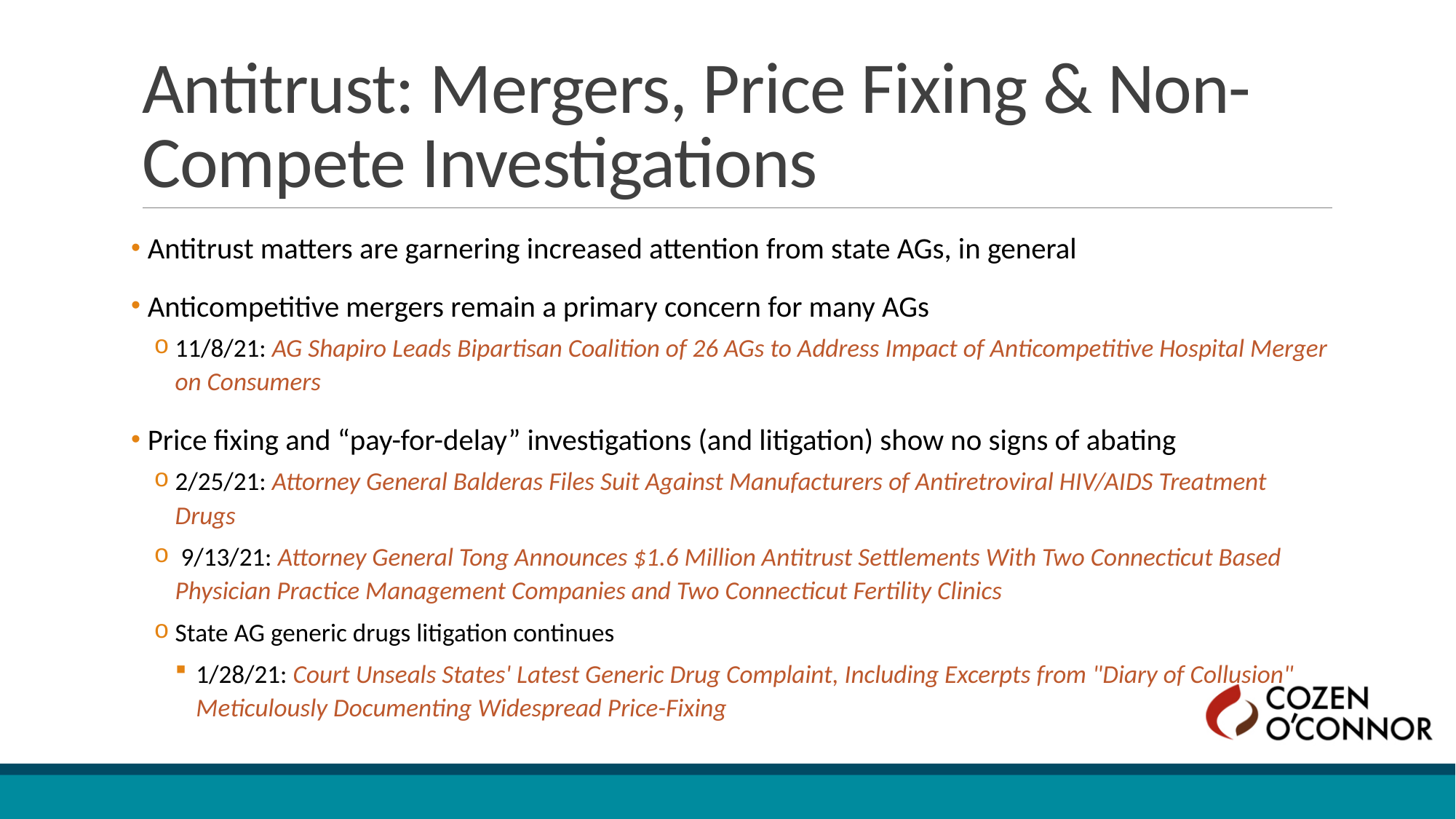

# Antitrust: Mergers, Price Fixing & Non-Compete Investigations
 Antitrust matters are garnering increased attention from state AGs, in general
 Anticompetitive mergers remain a primary concern for many AGs
11/8/21: AG Shapiro Leads Bipartisan Coalition of 26 AGs to Address Impact of Anticompetitive Hospital Merger on Consumers
 Price fixing and “pay-for-delay” investigations (and litigation) show no signs of abating
2/25/21: Attorney General Balderas Files Suit Against Manufacturers of Antiretroviral HIV/AIDS Treatment Drugs
 9/13/21: Attorney General Tong Announces $1.6 Million Antitrust Settlements With Two Connecticut Based Physician Practice Management Companies and Two Connecticut Fertility Clinics
State AG generic drugs litigation continues
1/28/21: Court Unseals States' Latest Generic Drug Complaint, Including Excerpts from "Diary of Collusion" Meticulously Documenting Widespread Price-Fixing